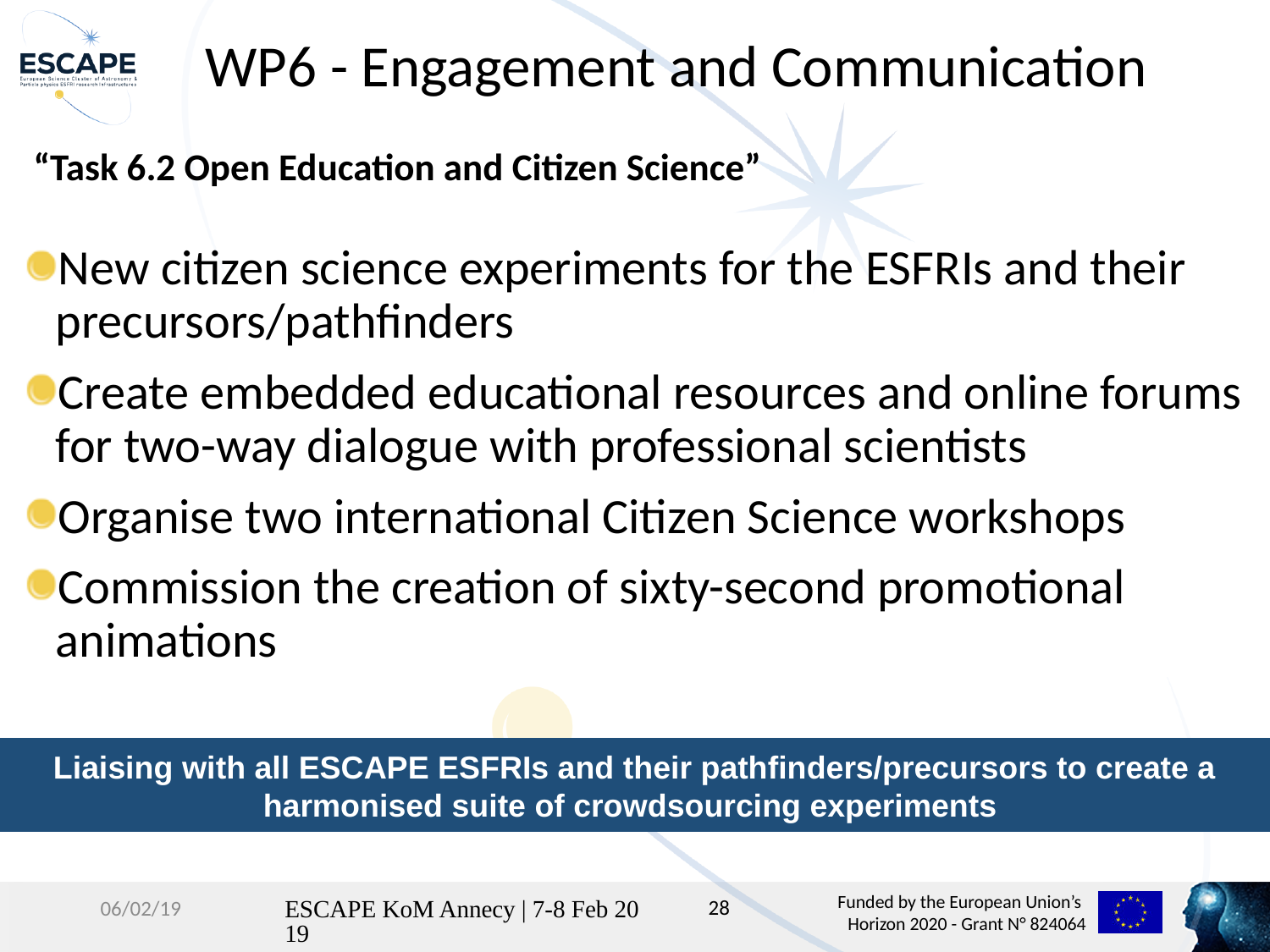

# WP6 - Engagement and Communication
“Task 6.2 Open Education and Citizen Science”

New citizen science experiments for the ESFRIs and their precursors/pathfinders
Create embedded educational resources and online forums for two-way dialogue with professional scientists
Organise two international Citizen Science workshops
Commission the creation of sixty-second promotional animations
Liaising with all ESCAPE ESFRIs and their pathfinders/precursors to create a harmonised suite of crowdsourcing experiments
28
06/02/19
ESCAPE KoM Annecy | 7-8 Feb 2019